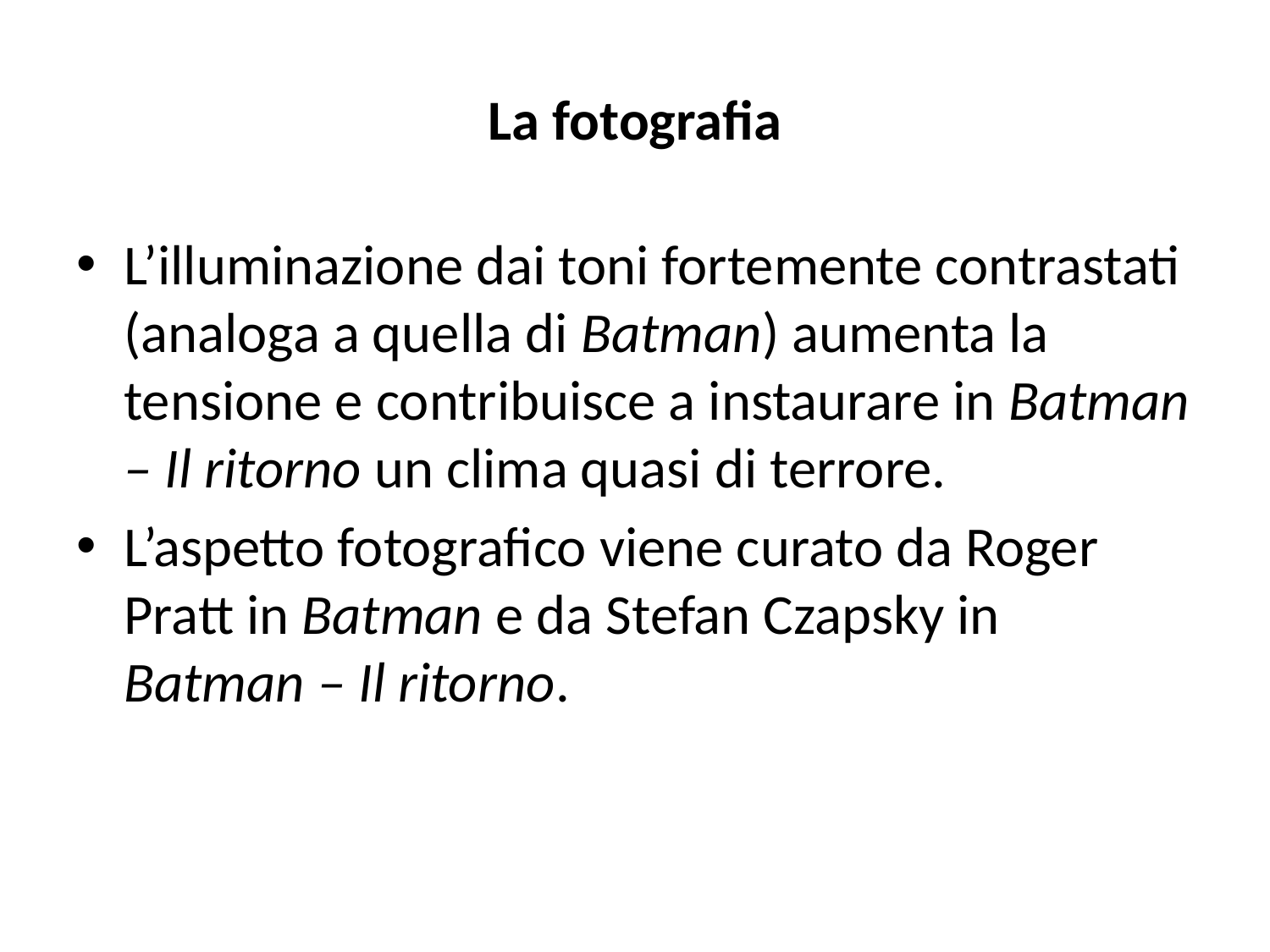

# La fotografia
L’illuminazione dai toni fortemente contrastati (analoga a quella di Batman) aumenta la tensione e contribuisce a instaurare in Batman – Il ritorno un clima quasi di terrore.
L’aspetto fotografico viene curato da Roger Pratt in Batman e da Stefan Czapsky in Batman – Il ritorno.